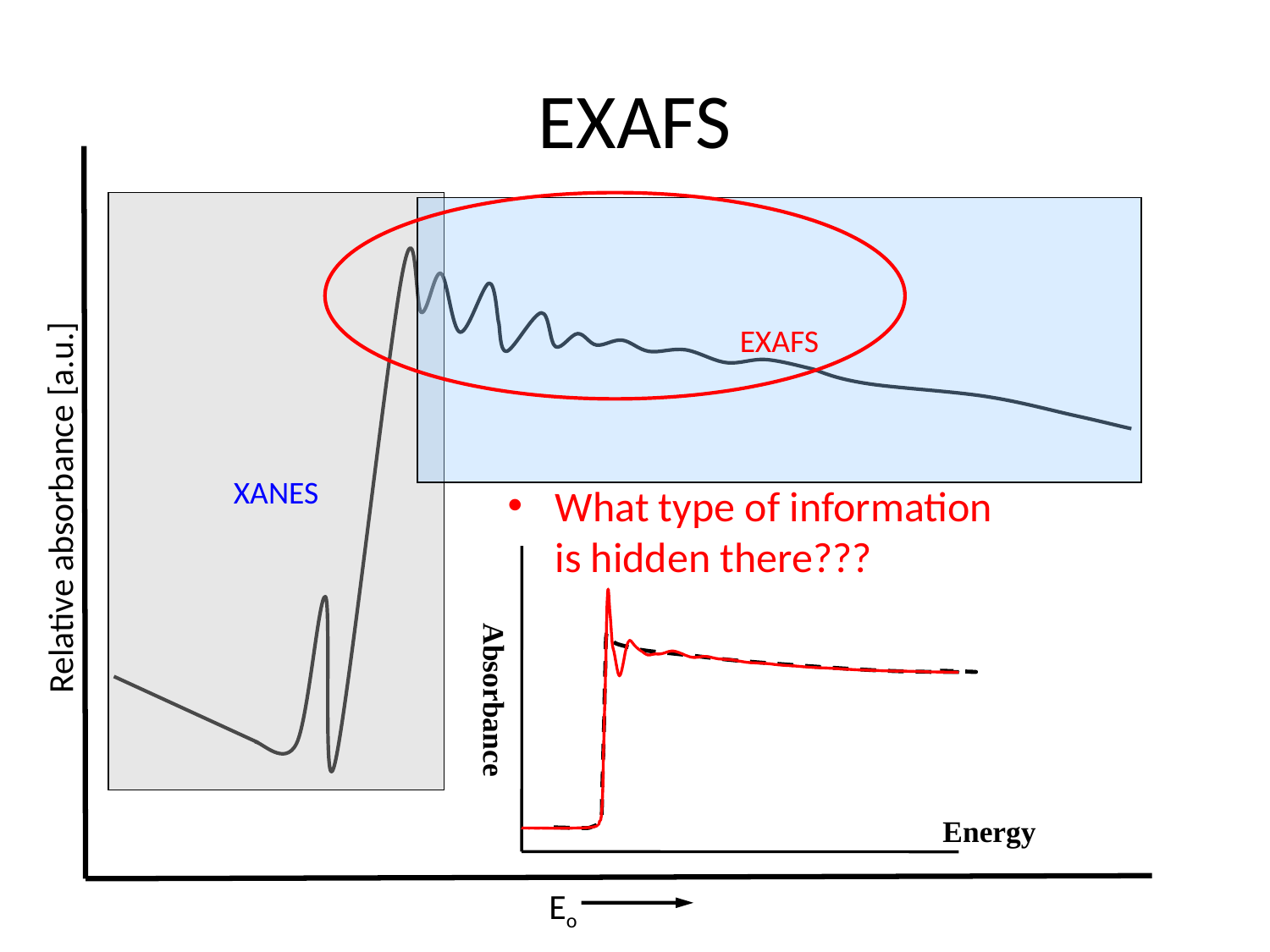

# EXAFS

XANES
EXAFS

Relative absorbance [a.u.]
Eo

What type of information
is hidden there???

Absorbance
Energy